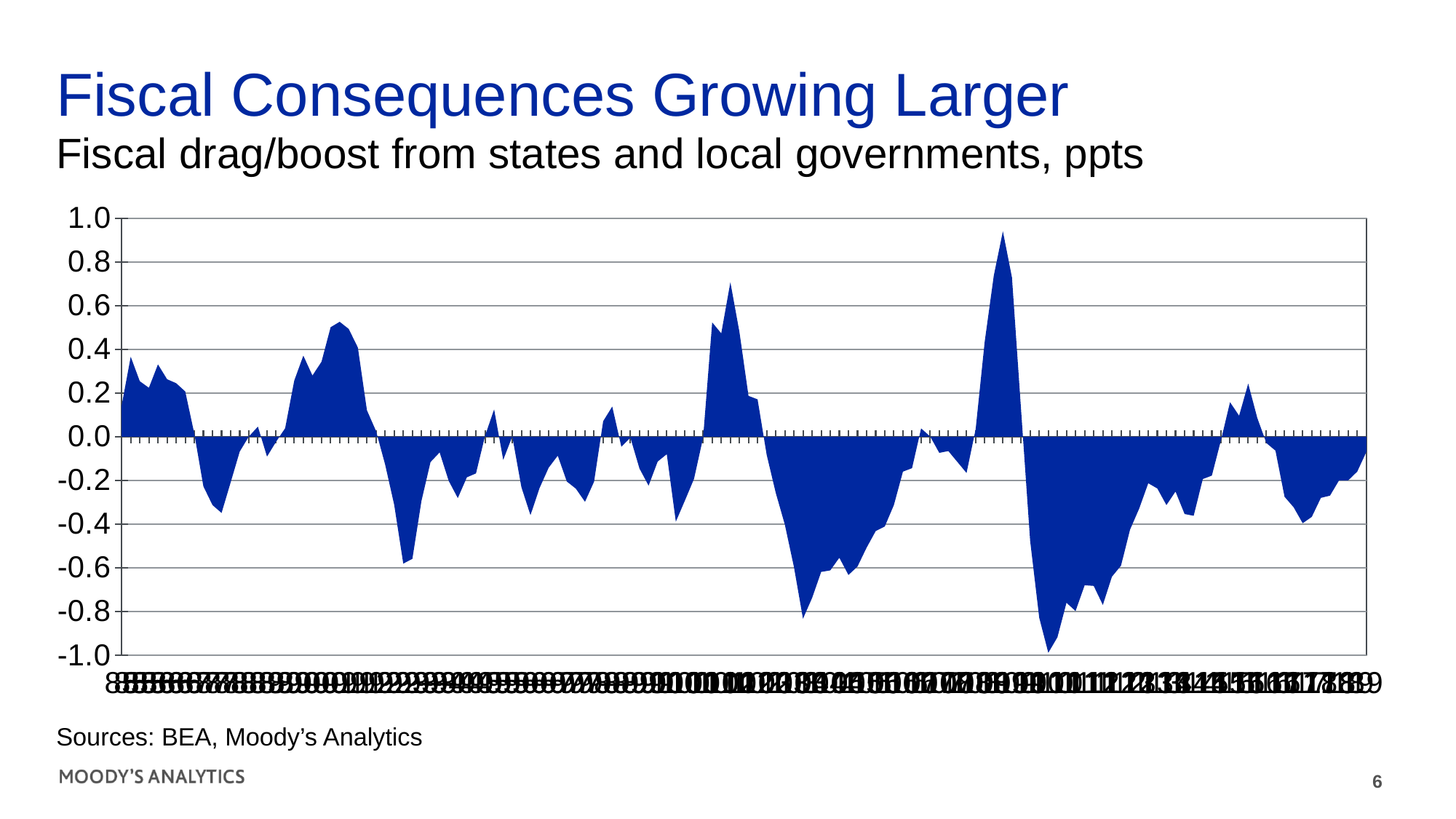

# Fiscal Consequences Growing Larger
Fiscal drag/boost from states and local governments, ppts

### Chart

| Category |  |
|---|---|
| 85 | 0.143 |
| 85 | 0.366 |
| 85 | 0.254 |
| 85 | 0.224 |
| 86 | 0.331 |
| 86 | 0.263 |
| 86 | 0.245 |
| 86 | 0.207 |
| 87 | 0.014 |
| 87 | -0.227 |
| 87 | -0.313 |
| 87 | -0.349 |
| 88 | -0.209 |
| 88 | -0.068 |
| 88 | 0.001 |
| 88 | 0.046 |
| 89 | -0.091 |
| 89 | -0.023 |
| 89 | 0.039 |
| 89 | 0.257 |
| 90 | 0.371 |
| 90 | 0.28 |
| 90 | 0.343 |
| 90 | 0.501 |
| 91 | 0.526 |
| 91 | 0.493 |
| 91 | 0.408 |
| 91 | 0.121 |
| 92 | 0.026 |
| 92 | -0.127 |
| 92 | -0.312 |
| 92 | -0.581 |
| 93 | -0.559 |
| 93 | -0.294 |
| 93 | -0.116 |
| 93 | -0.072 |
| 94 | -0.202 |
| 94 | -0.281 |
| 94 | -0.186 |
| 94 | -0.168 |
| 95 | 0.004 |
| 95 | 0.125 |
| 95 | -0.106 |
| 95 | 0.001 |
| 96 | -0.231 |
| 96 | -0.359 |
| 96 | -0.235 |
| 96 | -0.142 |
| 97 | -0.087 |
| 97 | -0.205 |
| 97 | -0.238 |
| 97 | -0.298 |
| 98 | -0.206 |
| 98 | 0.071 |
| 98 | 0.138 |
| 98 | -0.046 |
| 99 | -0.005 |
| 99 | -0.146 |
| 99 | -0.224 |
| 99 | -0.114 |
| 00 | -0.08 |
| 100 | -0.389 |
| 100 | -0.292 |
| 100 | -0.193 |
| 01 | -0.004 |
| 101 | 0.523 |
| 101 | 0.473 |
| 101 | 0.707 |
| 02 | 0.479 |
| 102 | 0.187 |
| 102 | 0.171 |
| 102 | -0.083 |
| 03 | -0.257 |
| 103 | -0.402 |
| 103 | -0.596 |
| 103 | -0.833 |
| 04 | -0.738 |
| 104 | -0.619 |
| 104 | -0.612 |
| 104 | -0.554 |
| 05 | -0.633 |
| 105 | -0.594 |
| 105 | -0.508 |
| 105 | -0.432 |
| 06 | -0.411 |
| 106 | -0.313 |
| 106 | -0.16 |
| 106 | -0.144 |
| 07 | 0.038 |
| 107 | 0.001 |
| 107 | -0.074 |
| 107 | -0.066 |
| 08 | -0.116 |
| 108 | -0.166 |
| 108 | 0.034 |
| 108 | 0.435 |
| 09 | 0.738 |
| 109 | 0.94 |
| 109 | 0.729 |
| 109 | 0.123 |
| 10 | -0.476 |
| 110 | -0.829 |
| 110 | -0.989 |
| 110 | -0.918 |
| 11 | -0.76 |
| 111 | -0.798 |
| 111 | -0.68 |
| 111 | -0.683 |
| 12 | -0.77 |
| 112 | -0.641 |
| 112 | -0.59 |
| 112 | -0.425 |
| 13 | -0.329 |
| 113 | -0.213 |
| 113 | -0.237 |
| 113 | -0.313 |
| 14 | -0.251 |
| 114 | -0.354 |
| 114 | -0.362 |
| 114 | -0.194 |
| 15 | -0.178 |
| 115 | -0.017 |
| 115 | 0.158 |
| 115 | 0.096 |
| 16 | 0.243 |
| 116 | 0.086 |
| 116 | -0.029 |
| 116 | -0.064 |
| 17 | -0.275 |
| 117 | -0.323 |
| 117 | -0.396 |
| 117 | -0.367 |
| 18 | -0.28 |
| 118 | -0.27 |
| 18 | -0.2 |
| 18 | -0.2 |
| 19 | -0.16 |
| 19 | -0.07 |
Sources: BEA, Moody’s Analytics